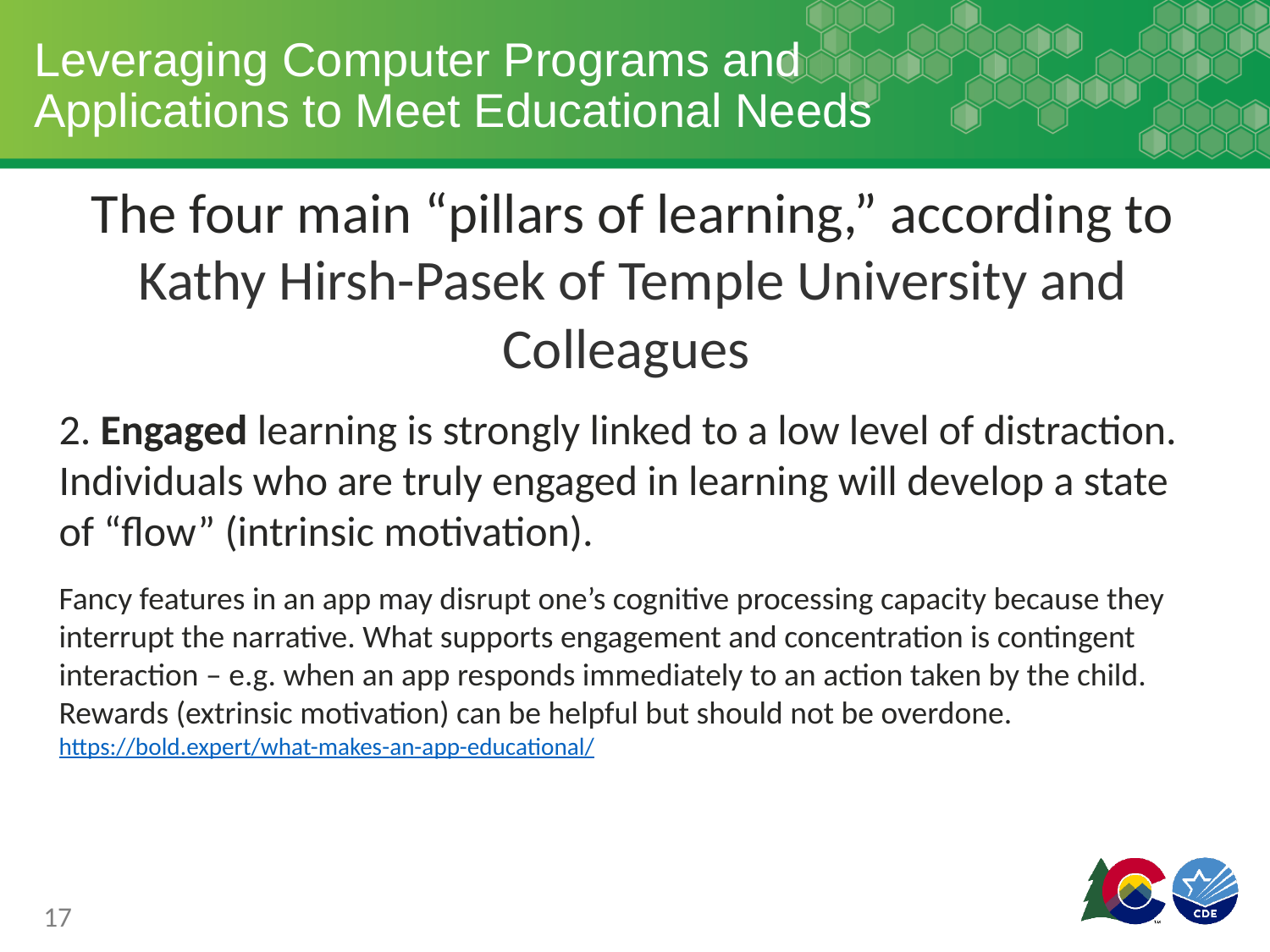

# Leveraging Computer Programs and Applications to Meet Educational Needs
The four main “pillars of learning,” according to Kathy Hirsh-Pasek of Temple University and Colleagues

2. Engaged learning is strongly linked to a low level of distraction. Individuals who are truly engaged in learning will develop a state of “flow” (intrinsic motivation).

Fancy features in an app may disrupt one’s cognitive processing capacity because they interrupt the narrative. What supports engagement and concentration is contingent interaction – e.g. when an app responds immediately to an action taken by the child. Rewards (extrinsic motivation) can be helpful but should not be overdone. https://bold.expert/what-makes-an-app-educational/

17